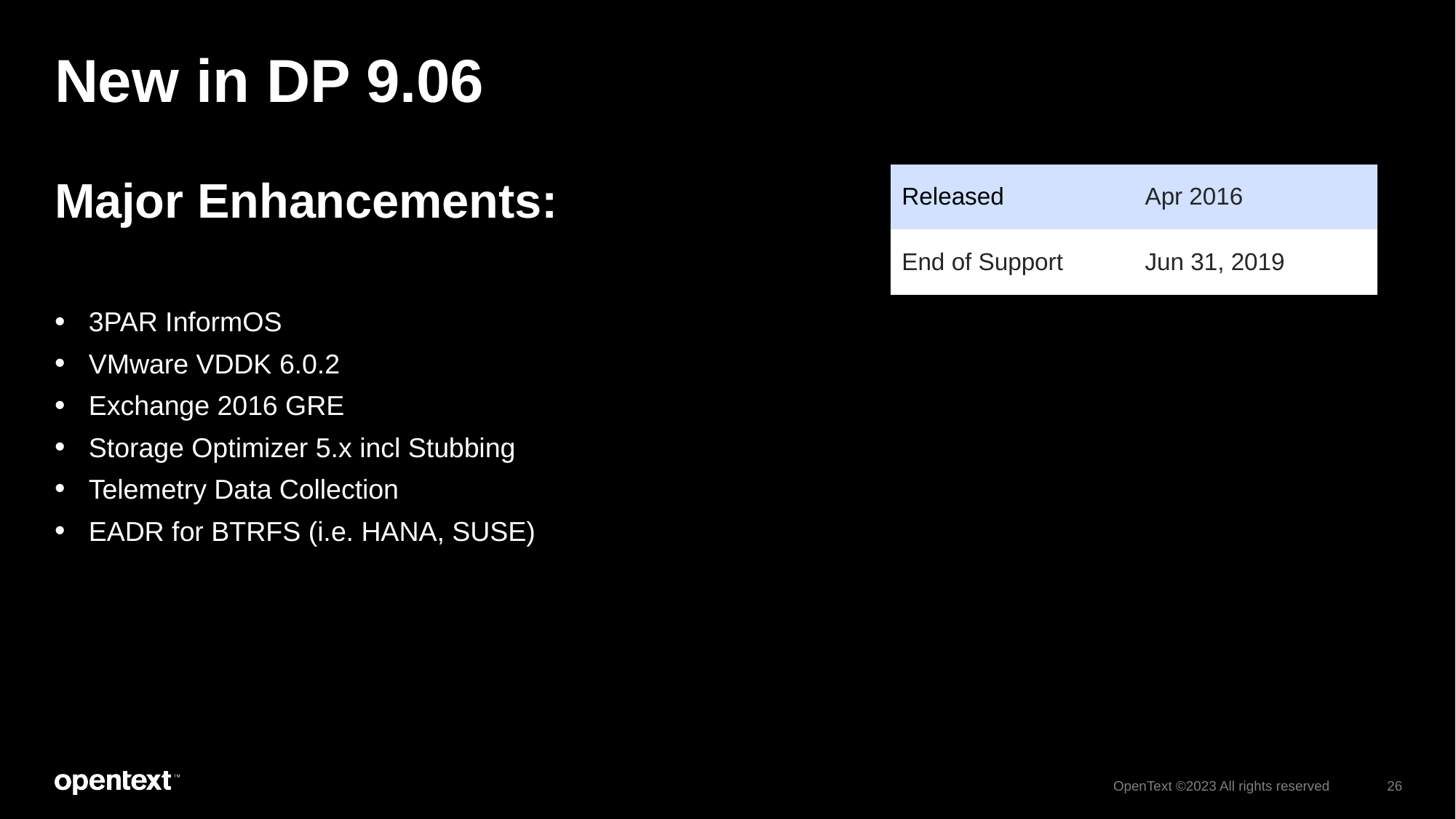

# New in DP 9.06
Major Enhancements:

3PAR InformOS
VMware VDDK 6.0.2
Exchange 2016 GRE
Storage Optimizer 5.x incl Stubbing
Telemetry Data Collection
EADR for BTRFS (i.e. HANA, SUSE)

| Released | Apr 2016 |
| --- | --- |
| End of Support | Jun 31, 2019 |